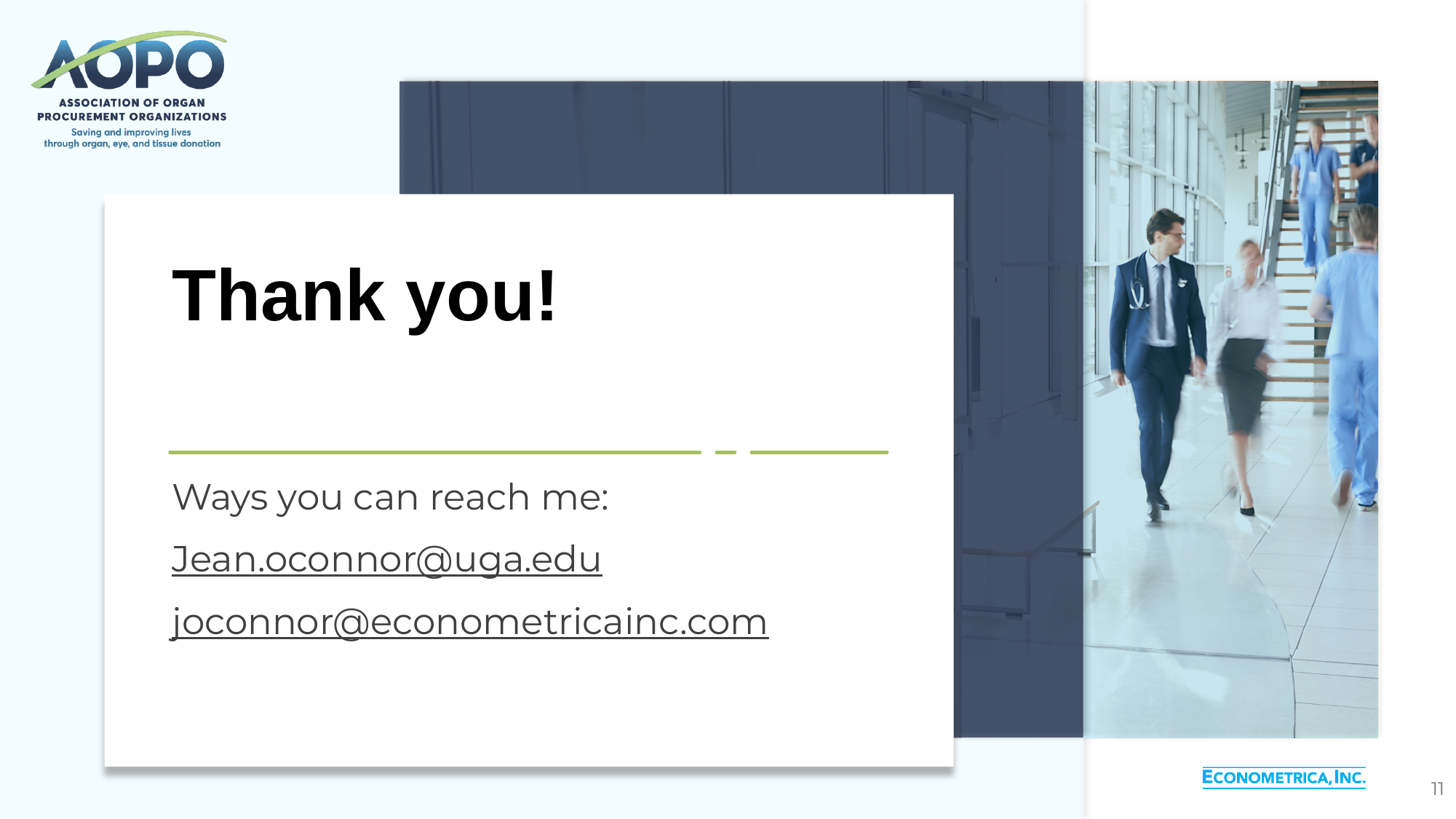

# Thank you!
Ways you can reach me:
Jean.oconnor@uga.edu
joconnor@econometricainc.com
11